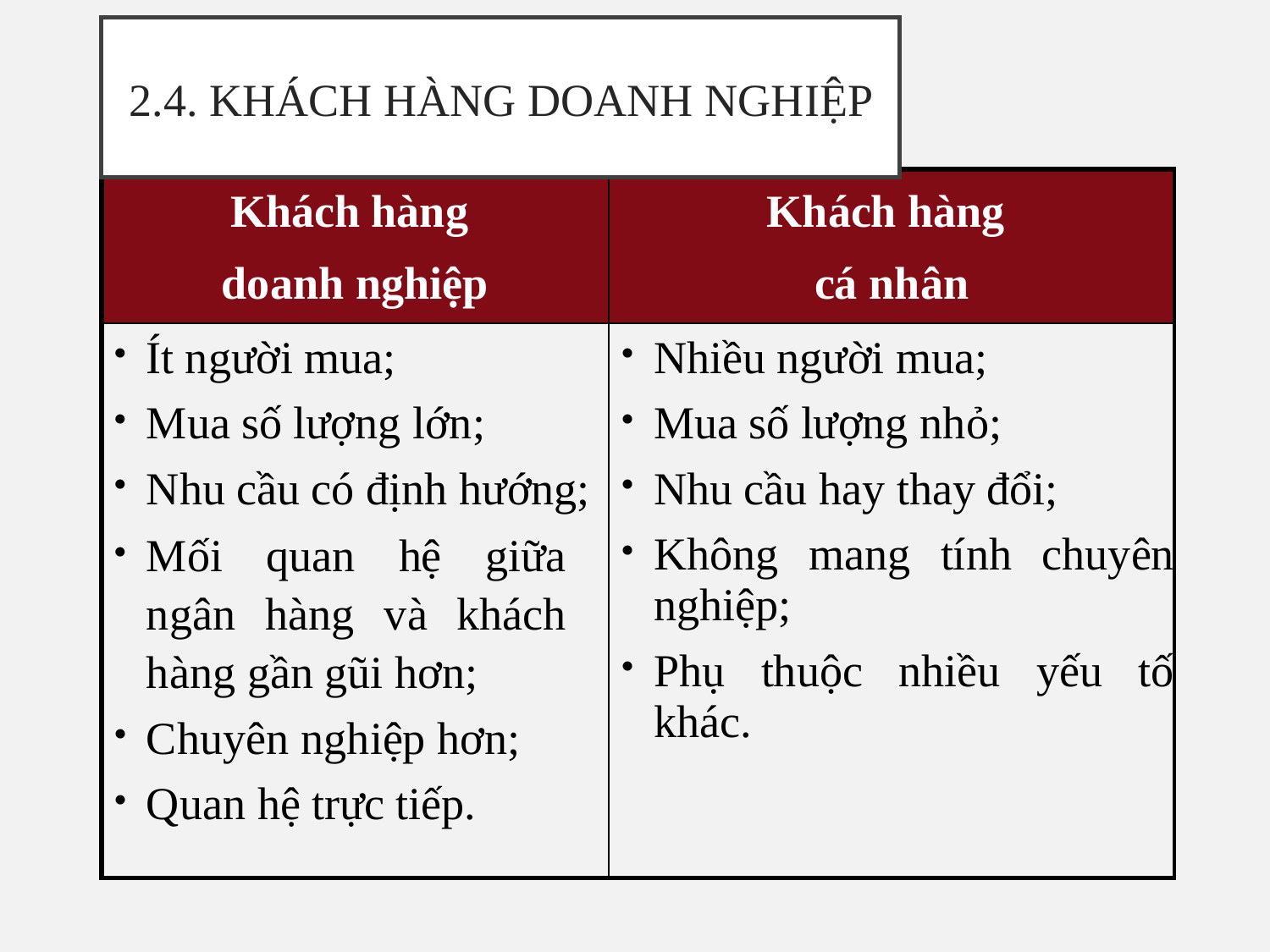

# 2.4. KHÁCH HÀNG DOANH NGHIỆP
| Khách hàng doanh nghiệp | Khách hàng cá nhân |
| --- | --- |
| Ít người mua; Mua số lượng lớn; Nhu cầu có định hướng; Mối quan hệ giữa ngân hàng và khách hàng gần gũi hơn; Chuyên nghiệp hơn; Quan hệ trực tiếp. | Nhiều người mua; Mua số lượng nhỏ; Nhu cầu hay thay đổi; Không mang tính chuyên nghiệp; Phụ thuộc nhiều yếu tố khác. |